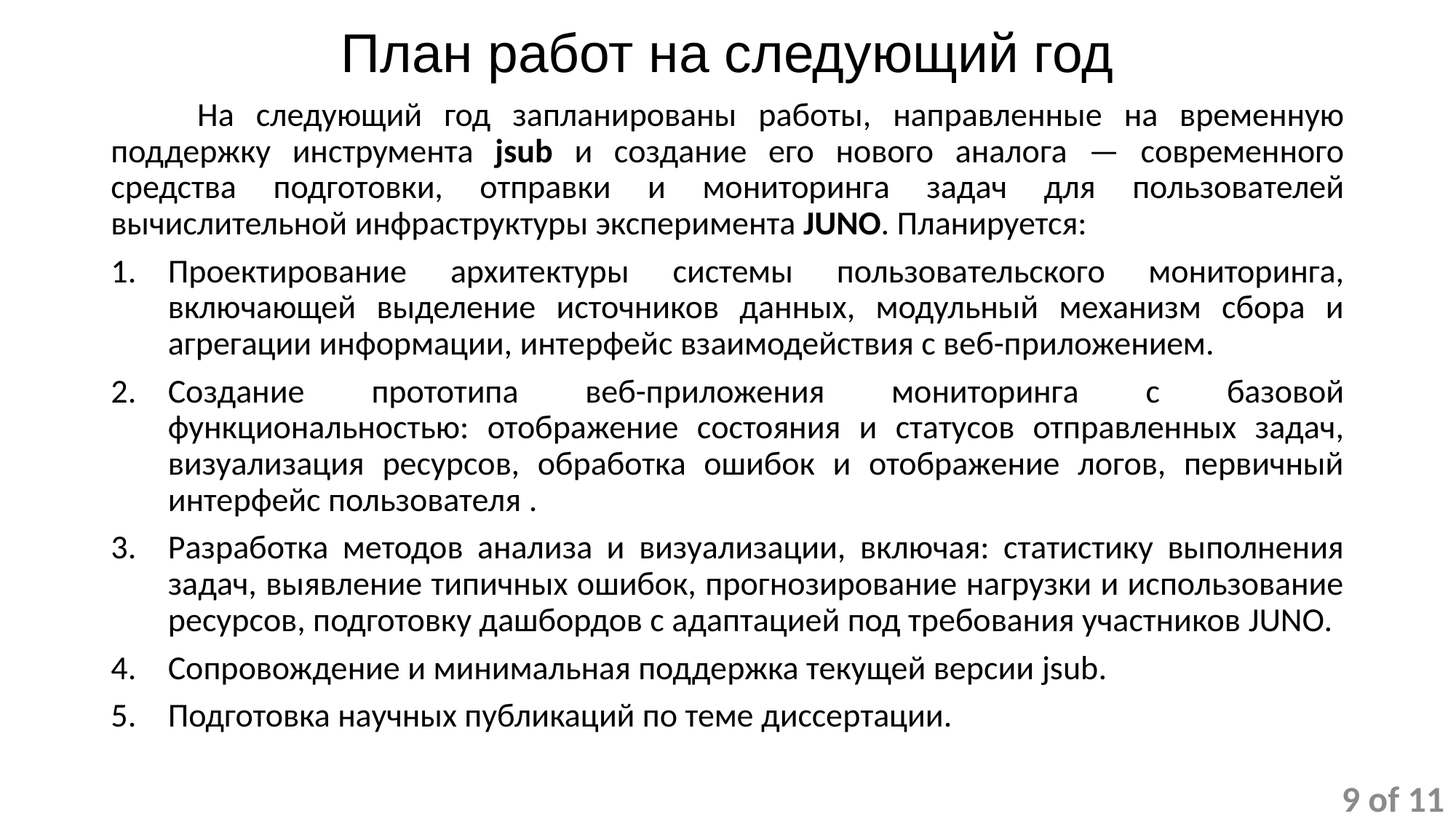

# План работ на следующий год
	На следующий год запланированы работы, направленные на временную поддержку инструмента jsub и создание его нового аналога — современного средства подготовки, отправки и мониторинга задач для пользователей вычислительной инфраструктуры эксперимента JUNO. Планируется:
Проектирование архитектуры системы пользовательского мониторинга, включающей выделение источников данных, модульный механизм сбора и агрегации информации, интерфейс взаимодействия с веб-приложением.
Создание прототипа веб-приложения мониторинга с базовой функциональностью: отображение состояния и статусов отправленных задач, визуализация ресурсов, обработка ошибок и отображение логов, первичный интерфейс пользователя .
Разработка методов анализа и визуализации, включая: статистику выполнения задач, выявление типичных ошибок, прогнозирование нагрузки и использование ресурсов, подготовку дашбордов с адаптацией под требования участников JUNO.
Сопровождение и минимальная поддержка текущей версии jsub.
Подготовка научных публикаций по теме диссертации.
9 of 11